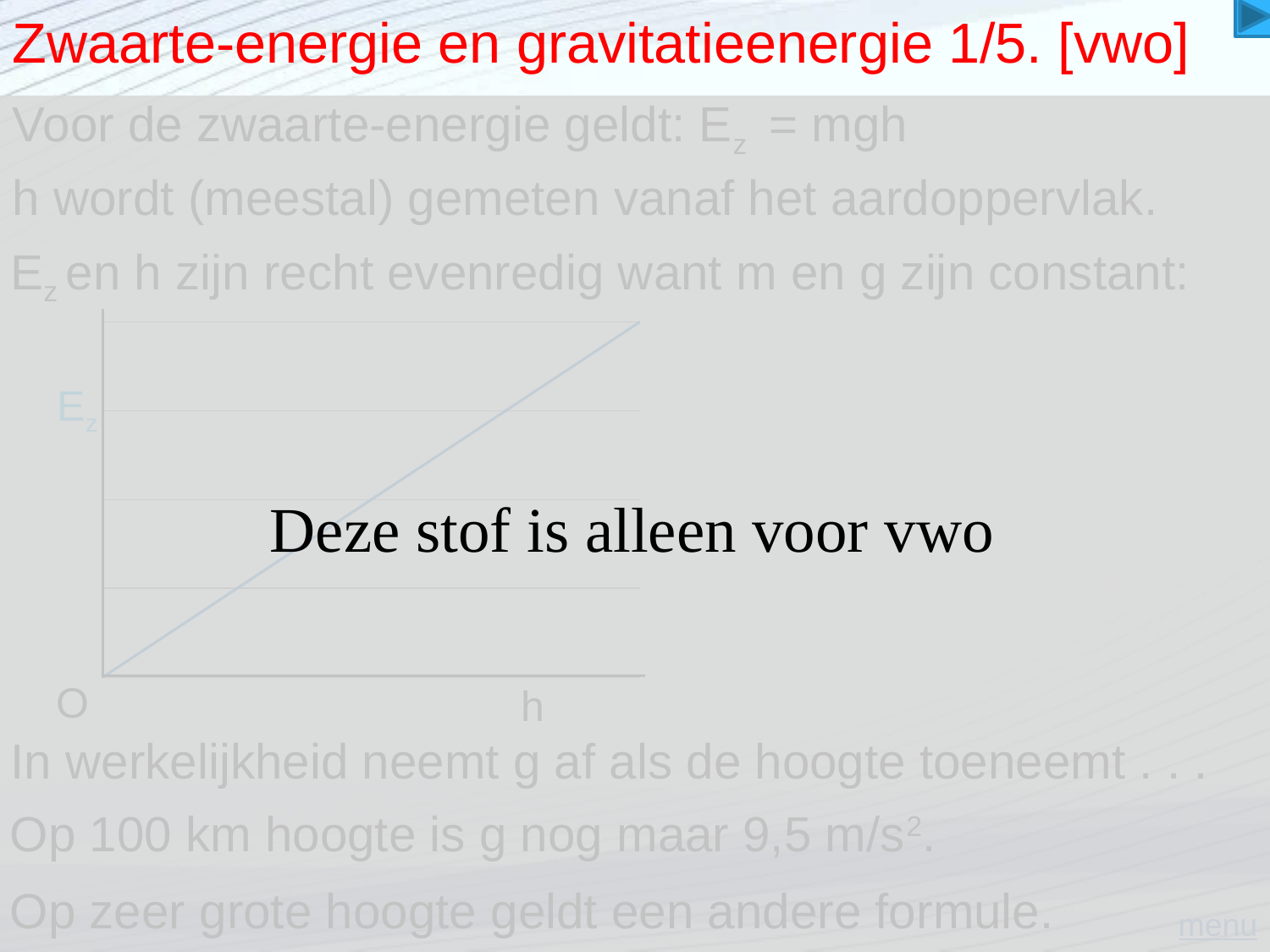

# Zwaarte-energie en gravitatieenergie 1/5. [vwo]

Voor de zwaarte-energie geldt: Ez  = mgh
Deze stof is alleen voor vwo
h wordt (meestal) gemeten vanaf het aardoppervlak.
Ez en h zijn recht evenredig want m en g zijn constant:

### Chart

| Category |  |
|---|---|
O
h
Ez
In werkelijkheid neemt g af als de hoogte toeneemt . . .
Op 100 km hoogte is g nog maar 9,5 m/s2.
Op zeer grote hoogte geldt een andere formule.
menu